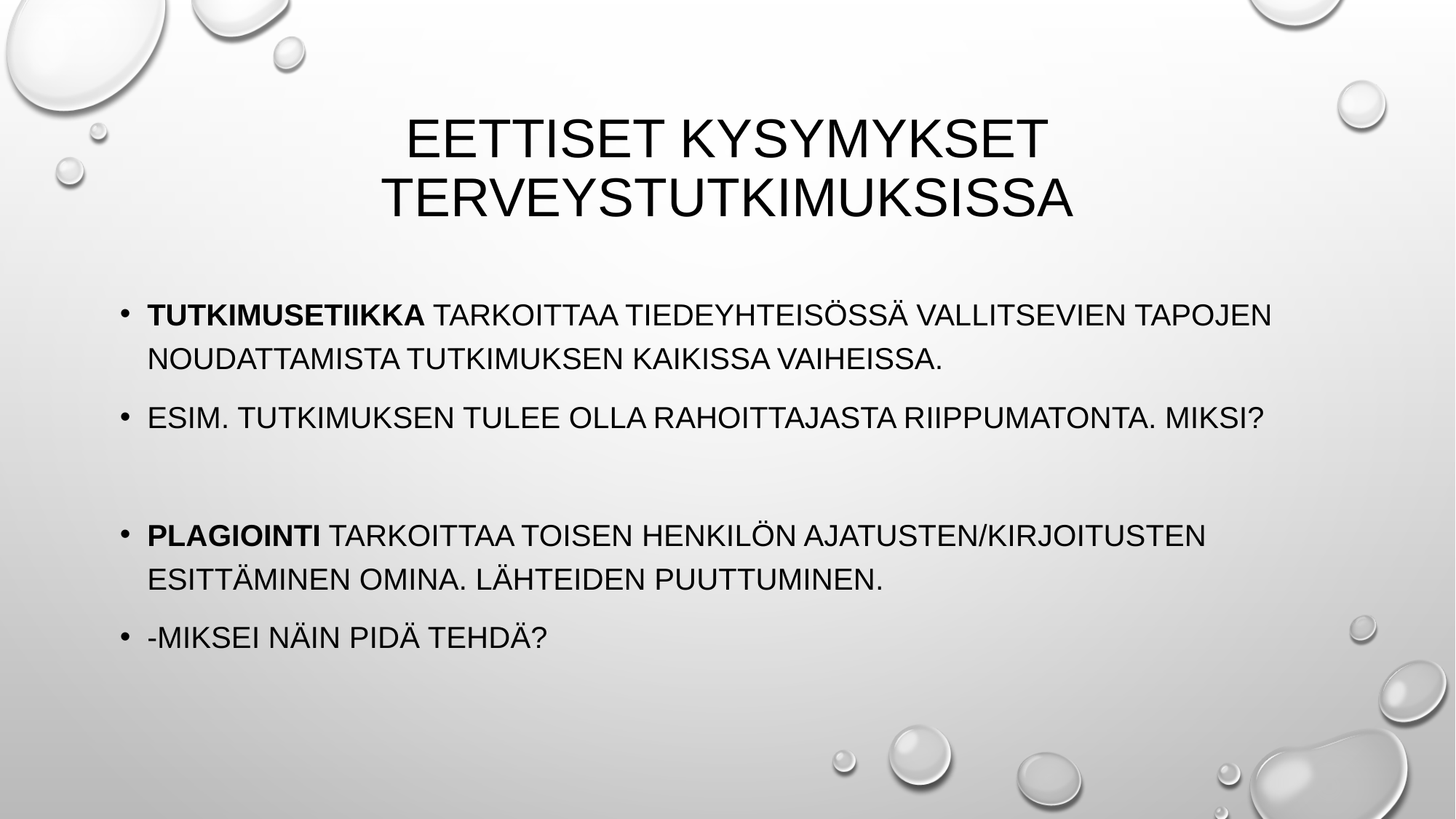

# Eettiset kysymykset terveystutkimuksissa
Tutkimusetiikka tarkoittaa tiedeyhteisössä vallitsevien tapojen noudattamista tutkimuksen kaikissa vaiheissa.
Esim. tutkimuksen tulee olla rahoittajasta riippumatonta. Miksi?

Plagiointi tarkoittaa toisen henkilön ajatusten/kirjoitusten esittäminen omina. Lähteiden puuttuminen.
-miksei näin pidä tehdä?